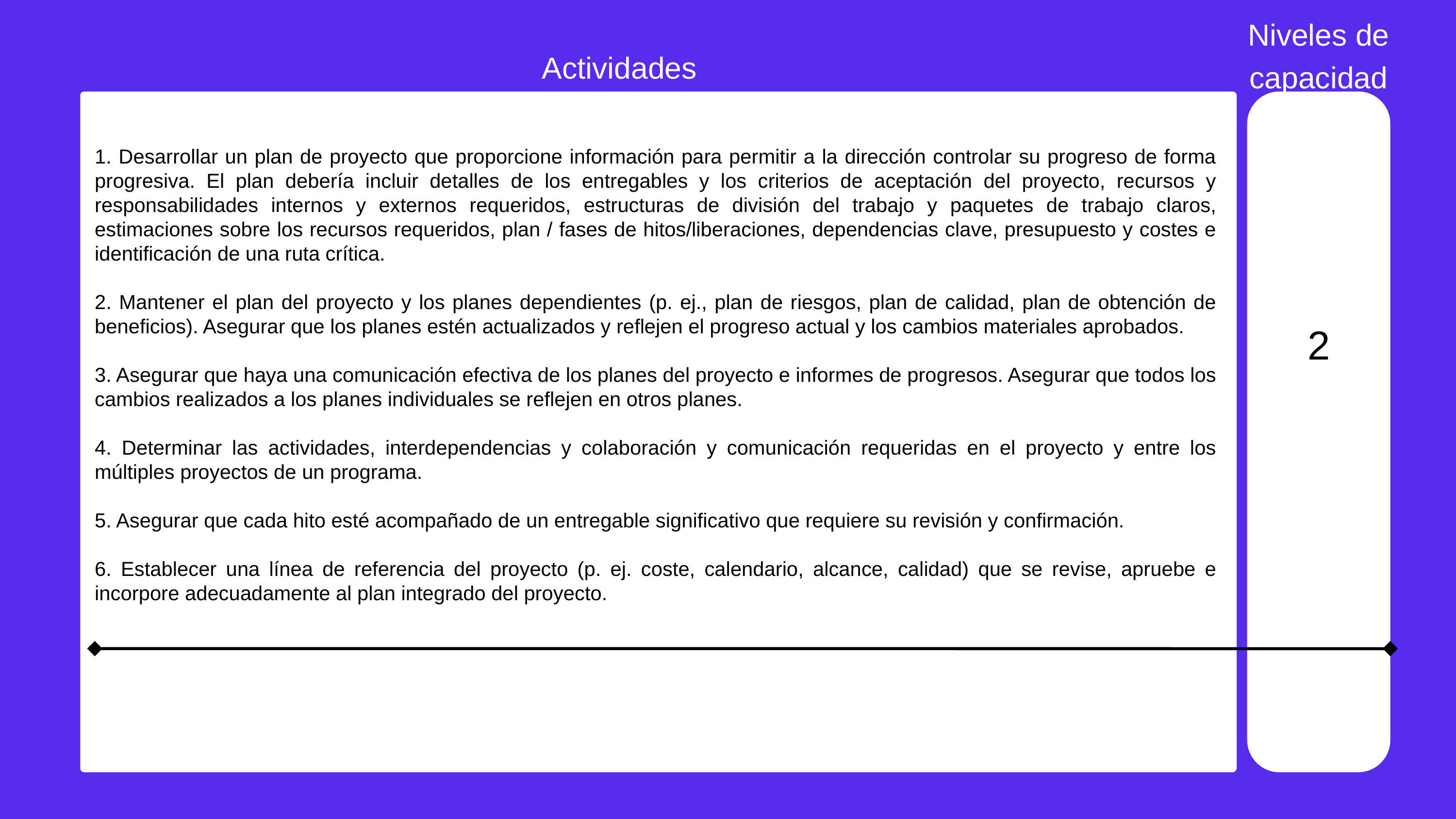

Niveles de capacidad
Actividades

1. Desarrollar un plan de proyecto que proporcione información para permitir a la dirección controlar su progreso de forma progresiva. El plan debería incluir detalles de los entregables y los criterios de aceptación del proyecto, recursos y responsabilidades internos y externos requeridos, estructuras de división del trabajo y paquetes de trabajo claros, estimaciones sobre los recursos requeridos, plan / fases de hitos/liberaciones, dependencias clave, presupuesto y costes e identificación de una ruta crítica.

2. Mantener el plan del proyecto y los planes dependientes (p. ej., plan de riesgos, plan de calidad, plan de obtención de beneficios). Asegurar que los planes estén actualizados y reflejen el progreso actual y los cambios materiales aprobados.

3. Asegurar que haya una comunicación efectiva de los planes del proyecto e informes de progresos. Asegurar que todos los cambios realizados a los planes individuales se reflejen en otros planes.

4. Determinar las actividades, interdependencias y colaboración y comunicación requeridas en el proyecto y entre los múltiples proyectos de un programa.

5. Asegurar que cada hito esté acompañado de un entregable significativo que requiere su revisión y confirmación.

6. Establecer una línea de referencia del proyecto (p. ej. coste, calendario, alcance, calidad) que se revise, apruebe e incorpore adecuadamente al plan integrado del proyecto.

2